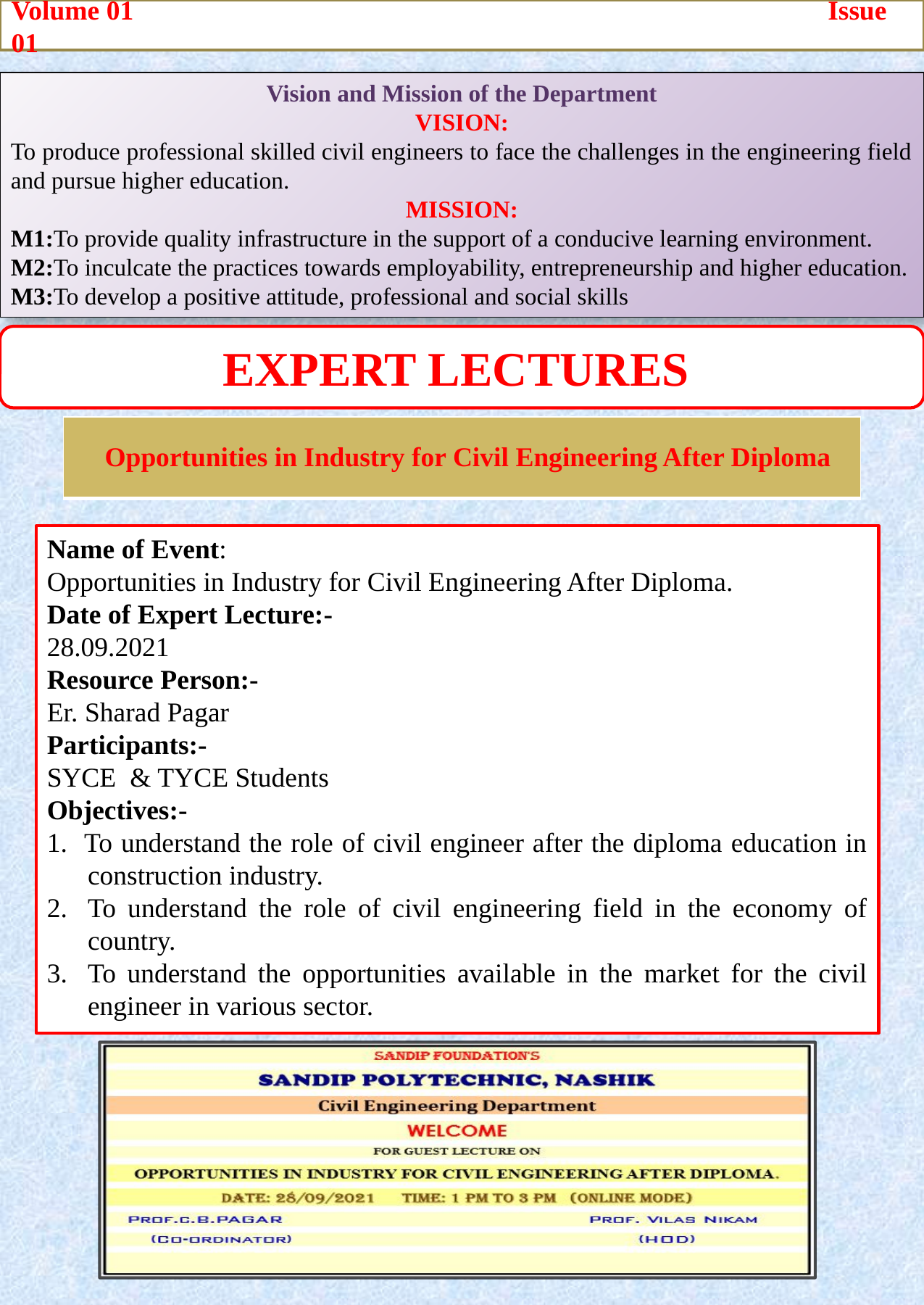

Volume 01                                                                                                     Issue 01
Vision and Mission of the Department
VISION:
To produce professional skilled civil engineers to face the challenges in the engineering field and pursue higher education.
MISSION:
M1:To provide quality infrastructure in the support of a conducive learning environment.
M2:To inculcate the practices towards employability, entrepreneurship and higher education.
M3:To develop a positive attitude, professional and social skills
Expert Lectures
| Opportunities in Industry for Civil Engineering After Diploma |
| --- |
Name of Event:
Opportunities in Industry for Civil Engineering After Diploma.
Date of Expert Lecture:-
28.09.2021
Resource Person:-
Er. Sharad Pagar
Participants:-
SYCE  & TYCE Students
Objectives:-
1.  To understand the role of civil engineer after the diploma education in construction industry.
To understand the role of civil engineering field in the economy of country.
To understand the opportunities available in the market for the civil engineer in various sector.